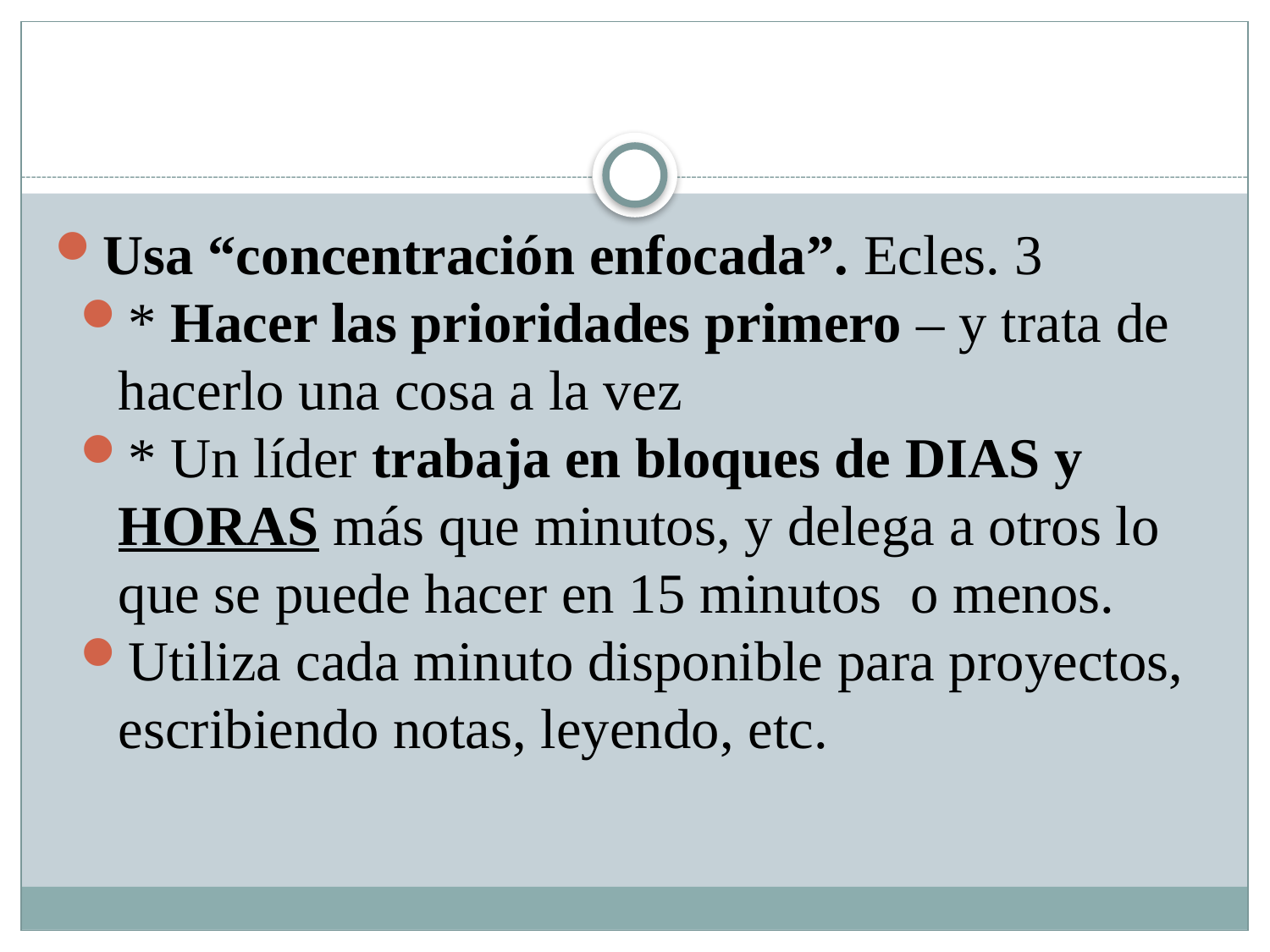

#
Usa “concentración enfocada”. Ecles. 3
* Hacer las prioridades primero – y trata de hacerlo una cosa a la vez
* Un líder trabaja en bloques de DIAS y HORAS más que minutos, y delega a otros lo que se puede hacer en 15 minutos  o menos.
Utiliza cada minuto disponible para proyectos, escribiendo notas, leyendo, etc.